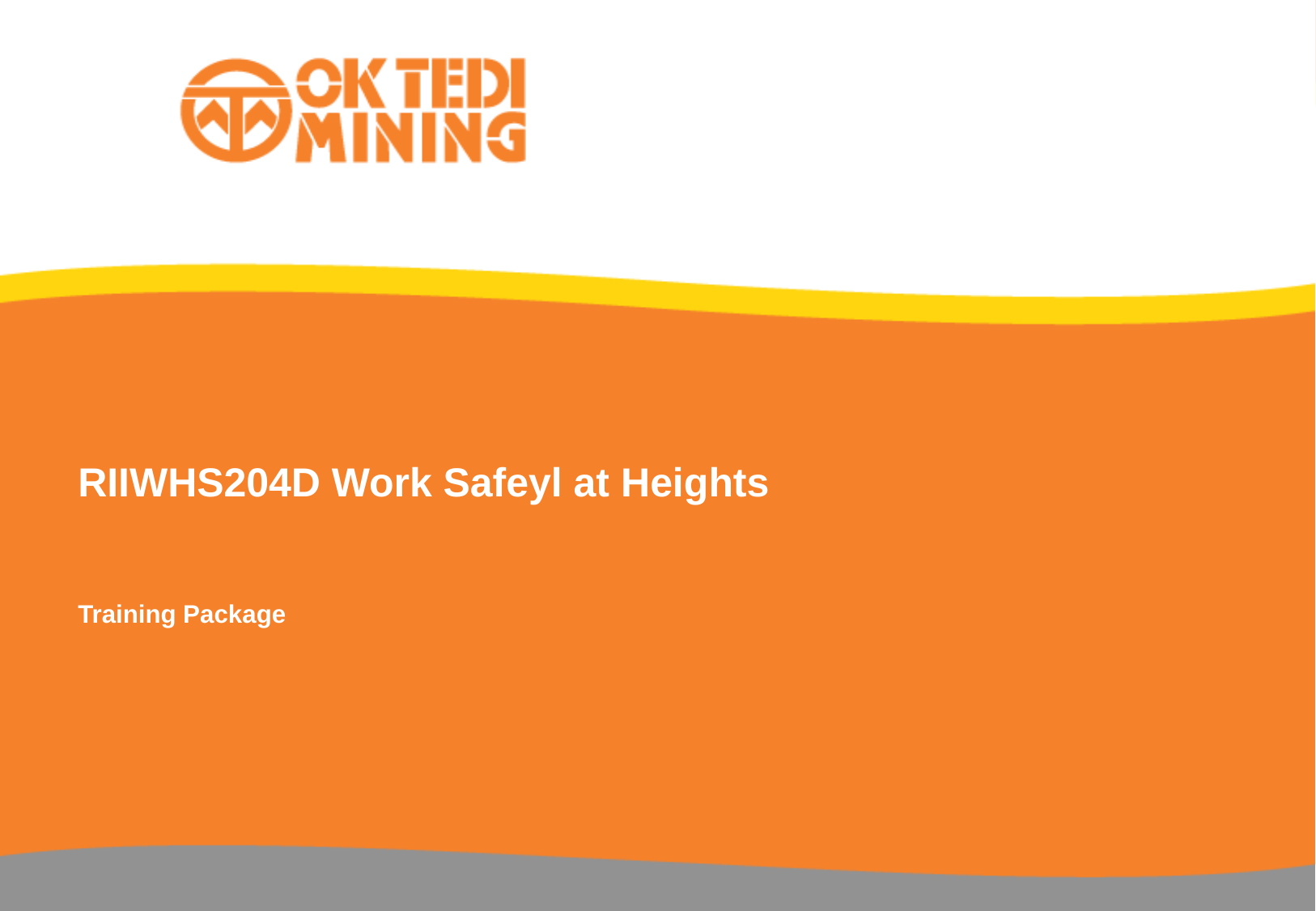

# RIIWHS204D Work Safeyl at Heights
Training Package